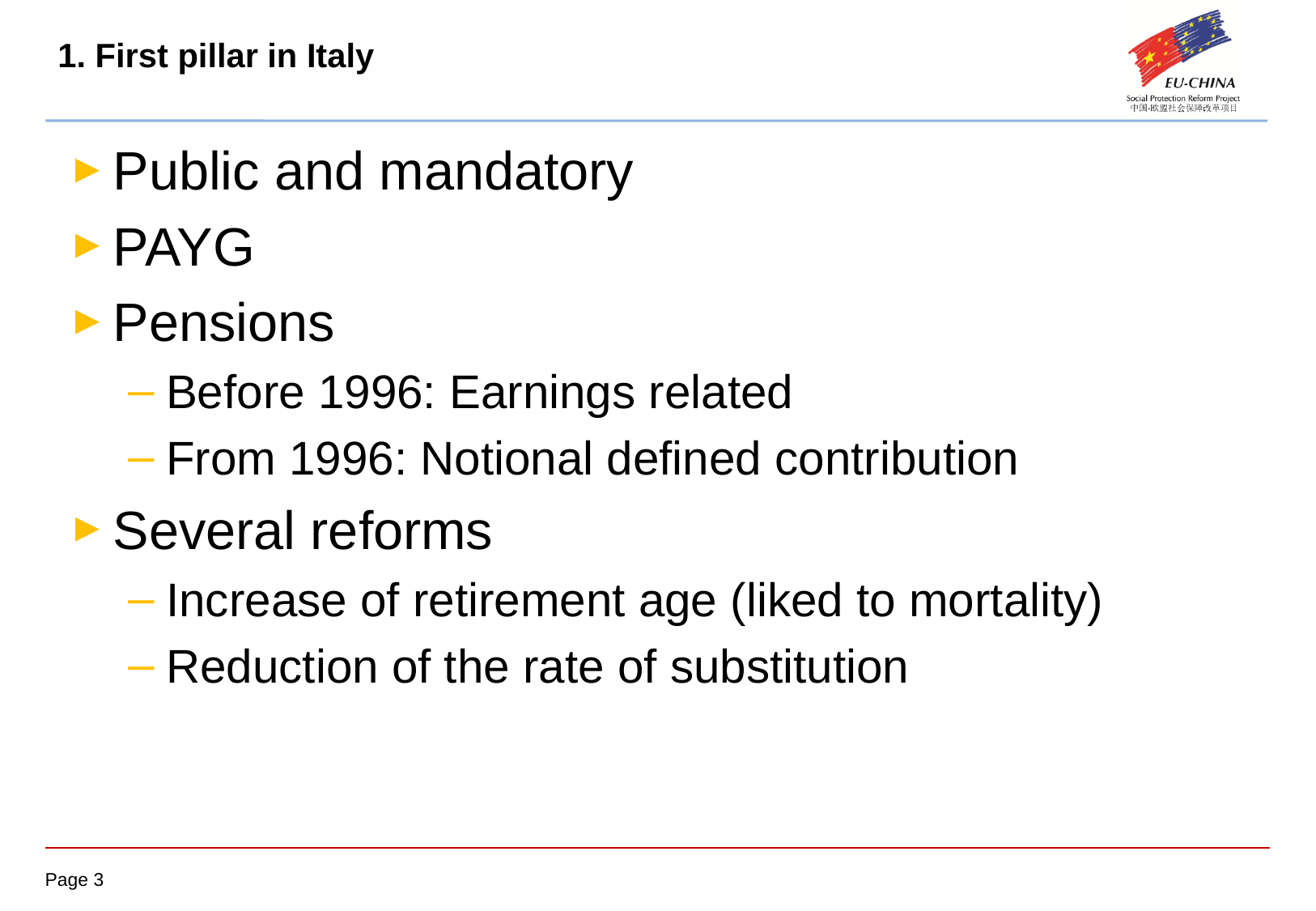

# 1. First pillar in Italy
Public and mandatory
PAYG
Pensions
Before 1996: Earnings related
From 1996: Notional defined contribution
Several reforms
Increase of retirement age (liked to mortality)
Reduction of the rate of substitution